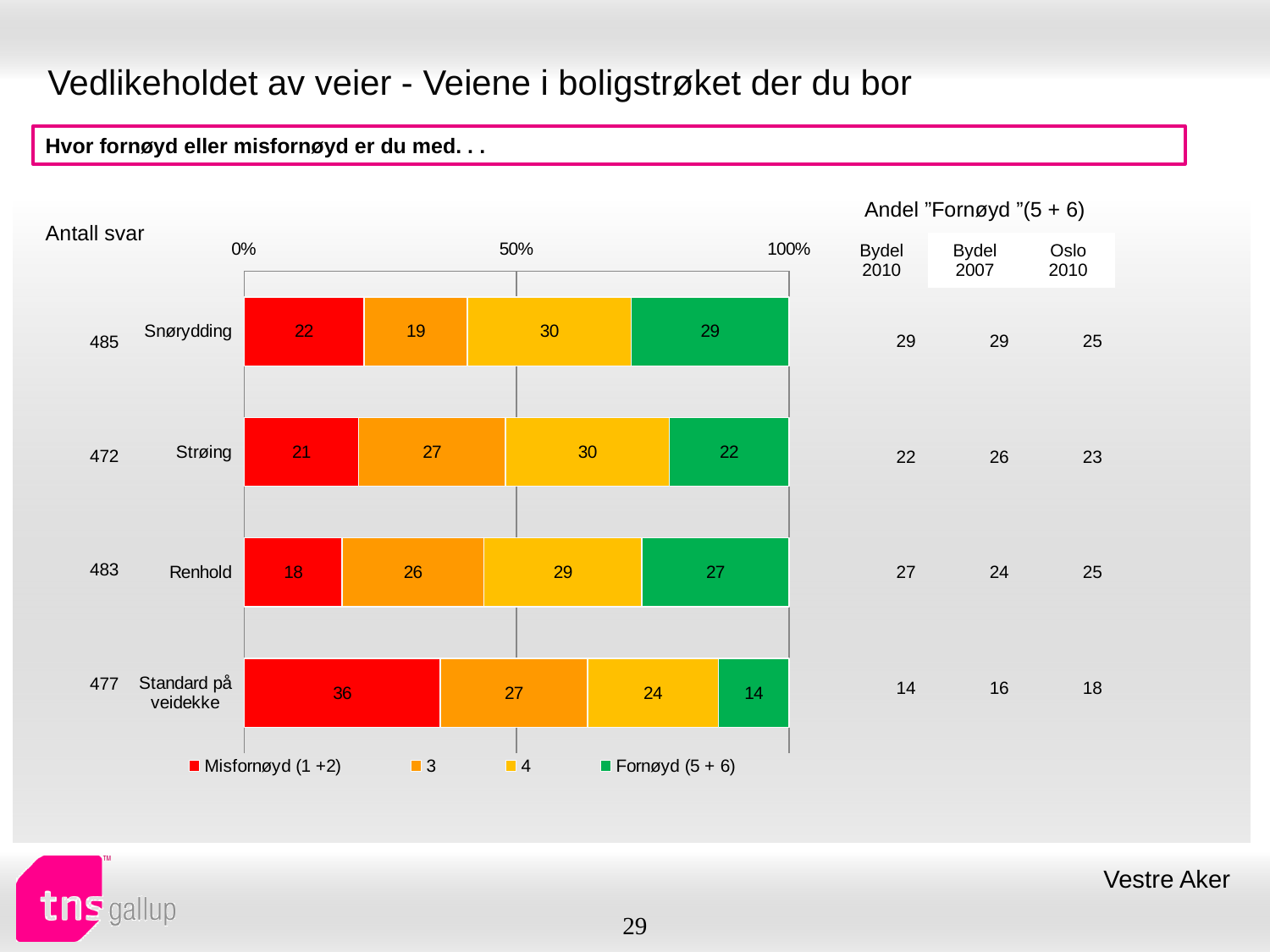

# Vedlikeholdet av veier - Veiene i boligstrøket der du bor
Hvor fornøyd eller misfornøyd er du med. . .
| Andel ”Fornøyd ”(5 + 6) |  |  |
| --- | --- | --- |
| Bydel 2010 | Bydel 2007 | Oslo 2010 |
| Antall svar |
| --- |

### Chart

| Category | Misfornøyd (1 +2) | 3 | 4 | Fornøyd (5 + 6) |
|---|---|---|---|---|
| Snørydding | 22.0 | 19.0 | 30.0 | 29.0 |
| Strøing | 21.0 | 27.0 | 30.0 | 22.0 |
| Renhold | 18.0 | 26.0 | 29.0 | 27.0 |
| Standard på veidekke | 36.0 | 27.0 | 24.0 | 14.0 |
| 29 | 29 | 25 |
| --- | --- | --- |
| 22 | 26 | 23 |
| 27 | 24 | 25 |
| 14 | 16 | 18 |
| 485 |
| --- |
| 472 |
| 483 |
| 477 |
Vestre Aker
29